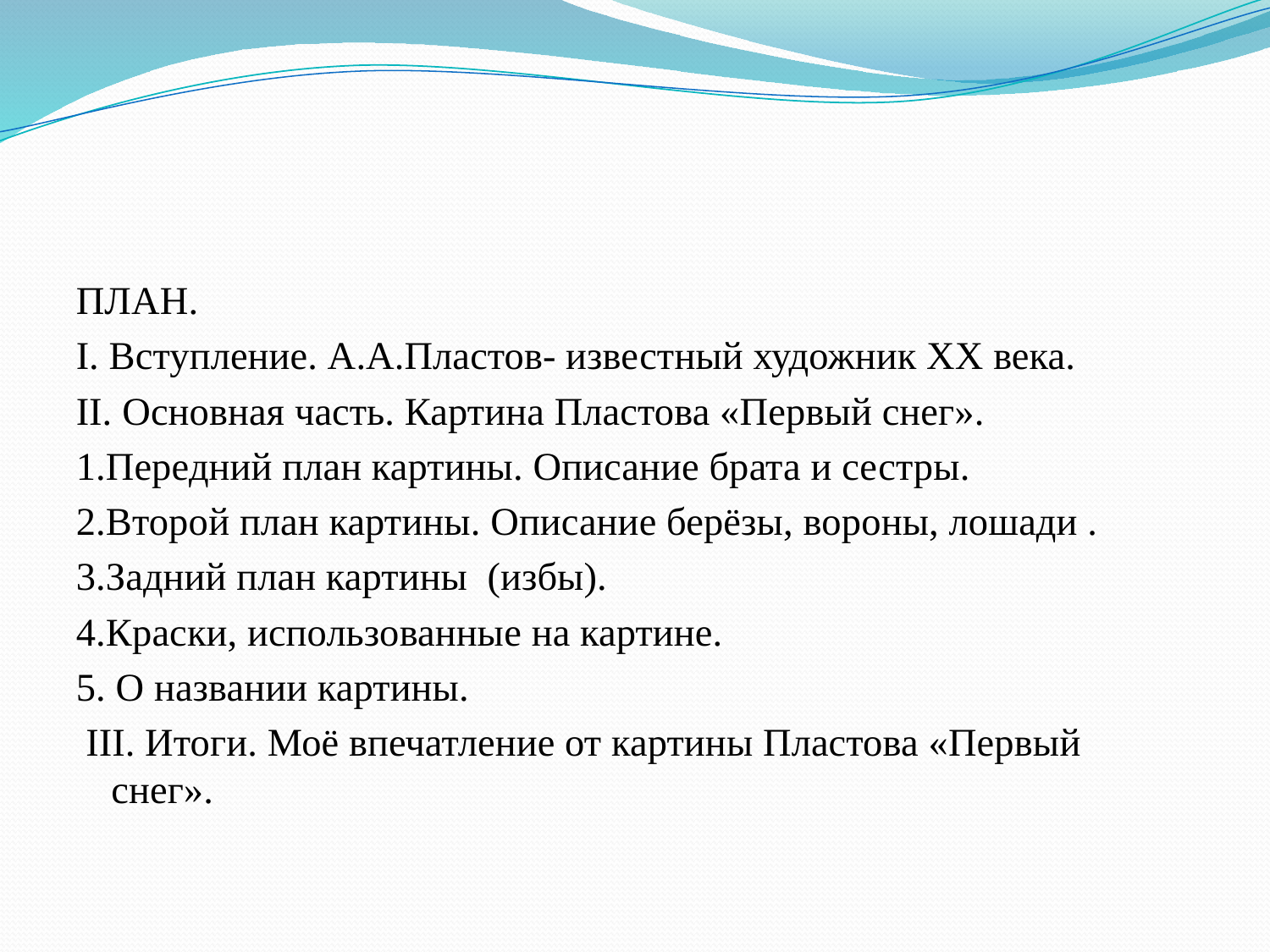

#
ПЛАН.
I. Вступление. А.А.Пластов- известный художник ХХ века.
II. Основная часть. Картина Пластова «Первый снег».
1.Передний план картины. Описание брата и сестры.
2.Второй план картины. Описание берёзы, вороны, лошади .
3.Задний план картины  (избы).
4.Краски, использованные на картине.
5. О названии картины.
 III. Итоги. Моё впечатление от картины Пластова «Первый снег».